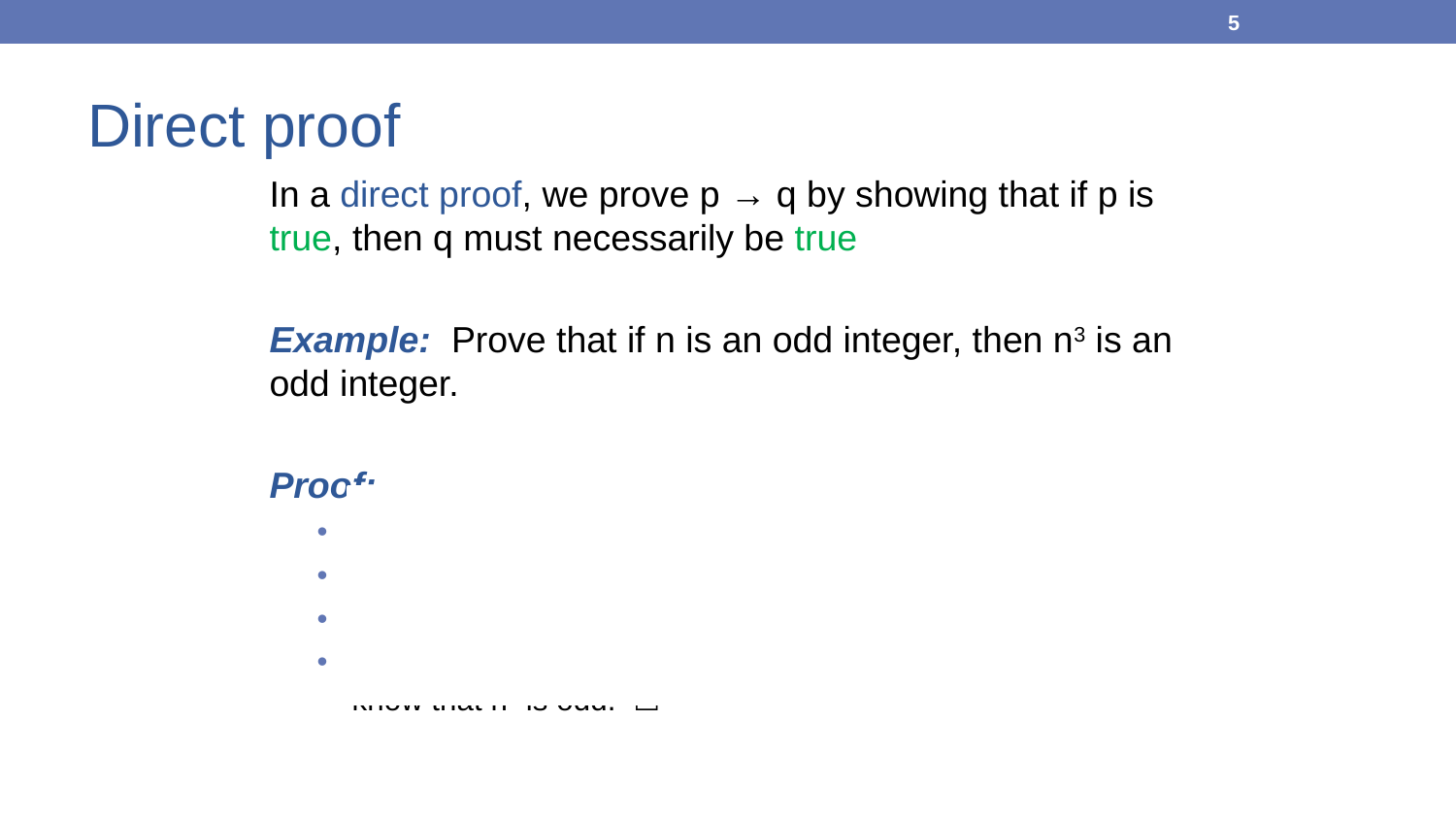

5
# Direct proof
In a direct proof, we prove p → q by showing that if p is true, then q must necessarily be true

Example:  Prove that if n is an odd integer, then n3 is an odd integer.

Proof:
Assume that n is odd.  That is n = (2k + 1) for some integer k.
So, n3 = (2k+1)3 = (4k2 + 4k + 1)(2k+1) = 8k3 + 12k2 + 6k + 1
We can factor the above to get 2(4k3 + 6k2 + 3k) + 1
Since the above quantity is one more than even number, we know that n3 is odd.  ☐